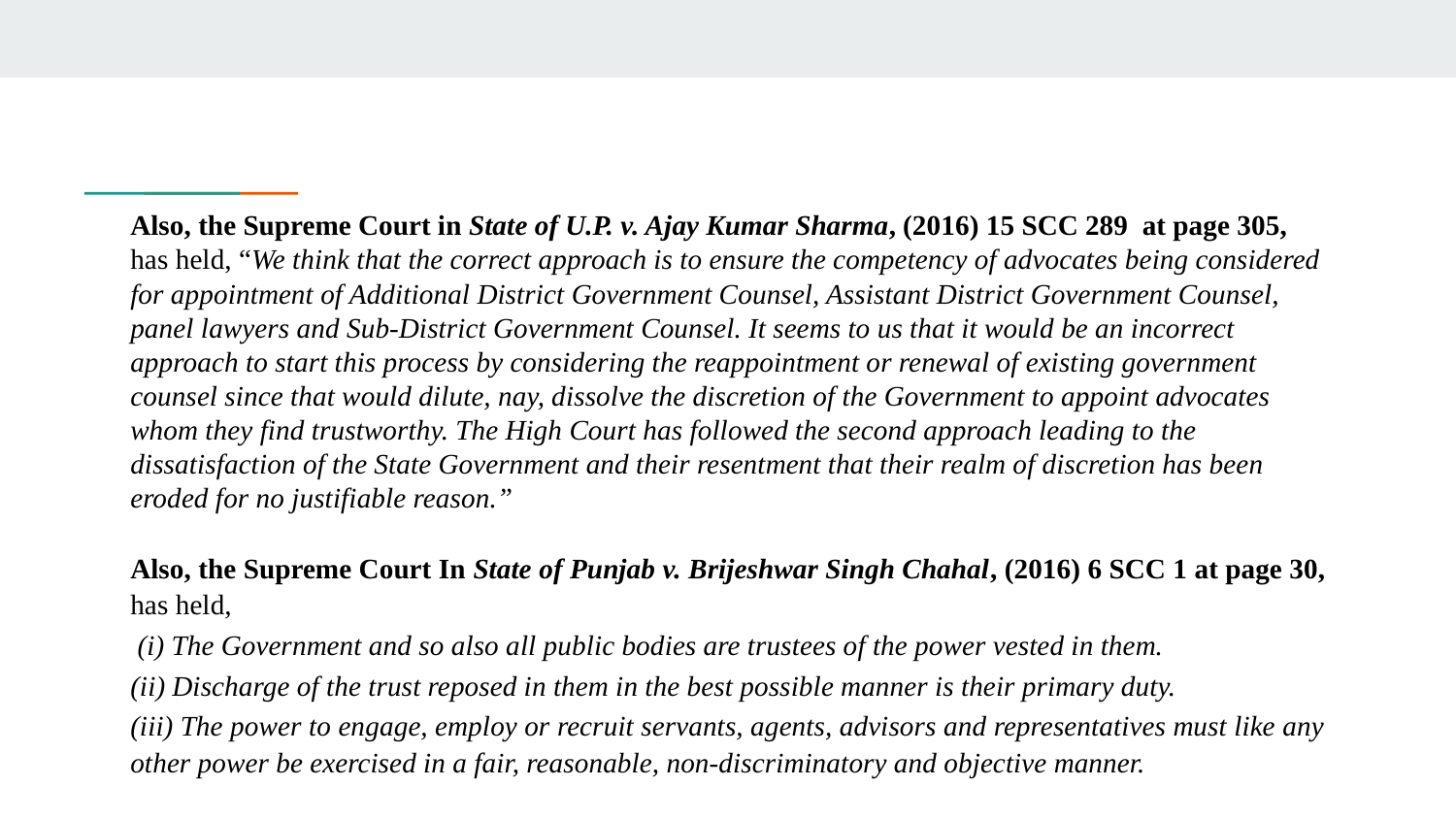

Also, the Supreme Court in State of U.P. v. Ajay Kumar Sharma, (2016) 15 SCC 289  at page 305, has held, “We think that the correct approach is to ensure the competency of advocates being considered for appointment of Additional District Government Counsel, Assistant District Government Counsel, panel lawyers and Sub-District Government Counsel. It seems to us that it would be an incorrect approach to start this process by considering the reappointment or renewal of existing government counsel since that would dilute, nay, dissolve the discretion of the Government to appoint advocates whom they find trustworthy. The High Court has followed the second approach leading to the dissatisfaction of the State Government and their resentment that their realm of discretion has been eroded for no justifiable reason.”

Also, the Supreme Court In State of Punjab v. Brijeshwar Singh Chahal, (2016) 6 SCC 1 at page 30, has held,
 (i) The Government and so also all public bodies are trustees of the power vested in them.
(ii) Discharge of the trust reposed in them in the best possible manner is their primary duty.
(iii) The power to engage, employ or recruit servants, agents, advisors and representatives must like any other power be exercised in a fair, reasonable, non-discriminatory and objective manner.